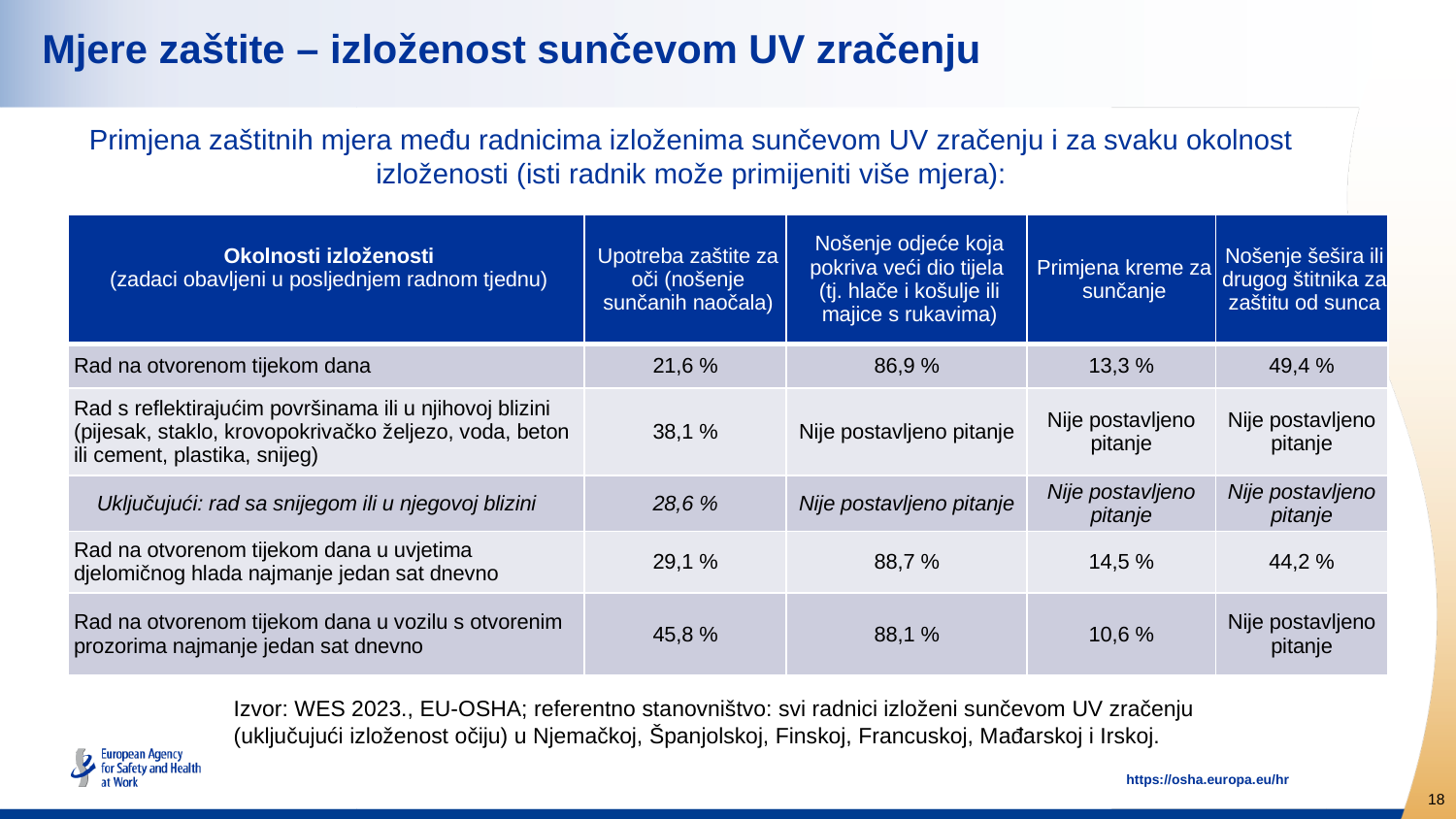

# Mjere zaštite – izloženost sunčevom UV zračenju
Primjena zaštitnih mjera među radnicima izloženima sunčevom UV zračenju i za svaku okolnost izloženosti (isti radnik može primijeniti više mjera):
| Okolnosti izloženosti (zadaci obavljeni u posljednjem radnom tjednu) | Upotreba zaštite za oči (nošenje sunčanih naočala) | Nošenje odjeće koja pokriva veći dio tijela (tj. hlače i košulje ili majice s rukavima) | Primjena kreme za sunčanje | Nošenje šešira ili drugog štitnika za zaštitu od sunca |
| --- | --- | --- | --- | --- |
| Rad na otvorenom tijekom dana | 21,6 % | 86,9 % | 13,3 % | 49,4 % |
| Rad s reflektirajućim površinama ili u njihovoj blizini (pijesak, staklo, krovopokrivačko željezo, voda, beton ili cement, plastika, snijeg) | 38,1 % | Nije postavljeno pitanje | Nije postavljeno pitanje | Nije postavljeno pitanje |
| Uključujući: rad sa snijegom ili u njegovoj blizini | 28,6 % | Nije postavljeno pitanje | Nije postavljeno pitanje | Nije postavljeno pitanje |
| Rad na otvorenom tijekom dana u uvjetima djelomičnog hlada najmanje jedan sat dnevno | 29,1 % | 88,7 % | 14,5 % | 44,2 % |
| Rad na otvorenom tijekom dana u vozilu s otvorenim prozorima najmanje jedan sat dnevno | 45,8 % | 88,1 % | 10,6 % | Nije postavljeno pitanje |
Izvor: WES 2023., EU-OSHA; referentno stanovništvo: svi radnici izloženi sunčevom UV zračenju (uključujući izloženost očiju) u Njemačkoj, Španjolskoj, Finskoj, Francuskoj, Mađarskoj i Irskoj.